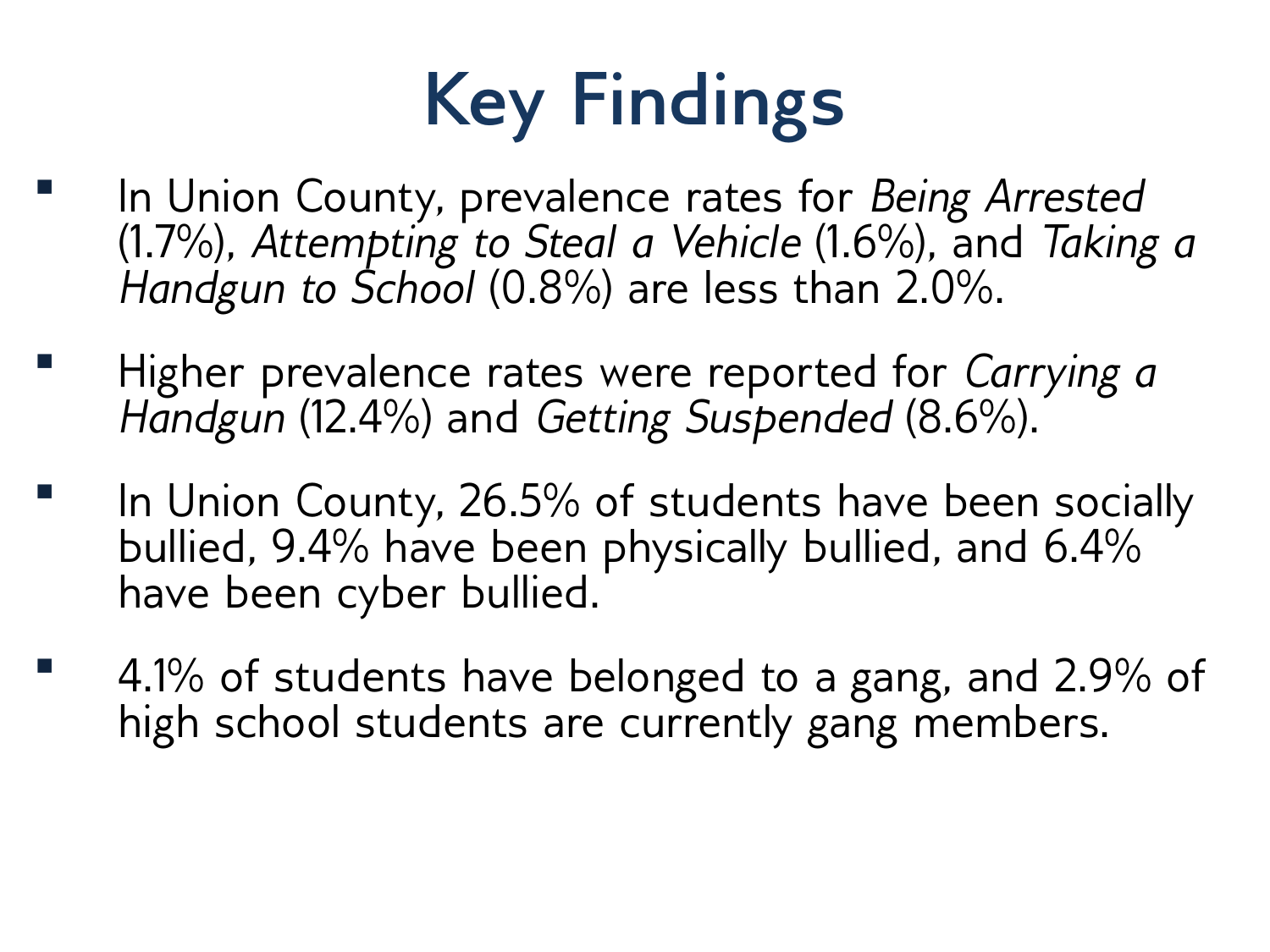

Key Findings
In Union County, prevalence rates for Being Arrested (1.7%), Attempting to Steal a Vehicle (1.6%), and Taking a Handgun to School (0.8%) are less than 2.0%.
Higher prevalence rates were reported for Carrying a Handgun (12.4%) and Getting Suspended (8.6%).
In Union County, 26.5% of students have been socially bullied, 9.4% have been physically bullied, and 6.4% have been cyber bullied.
4.1% of students have belonged to a gang, and 2.9% of high school students are currently gang members.